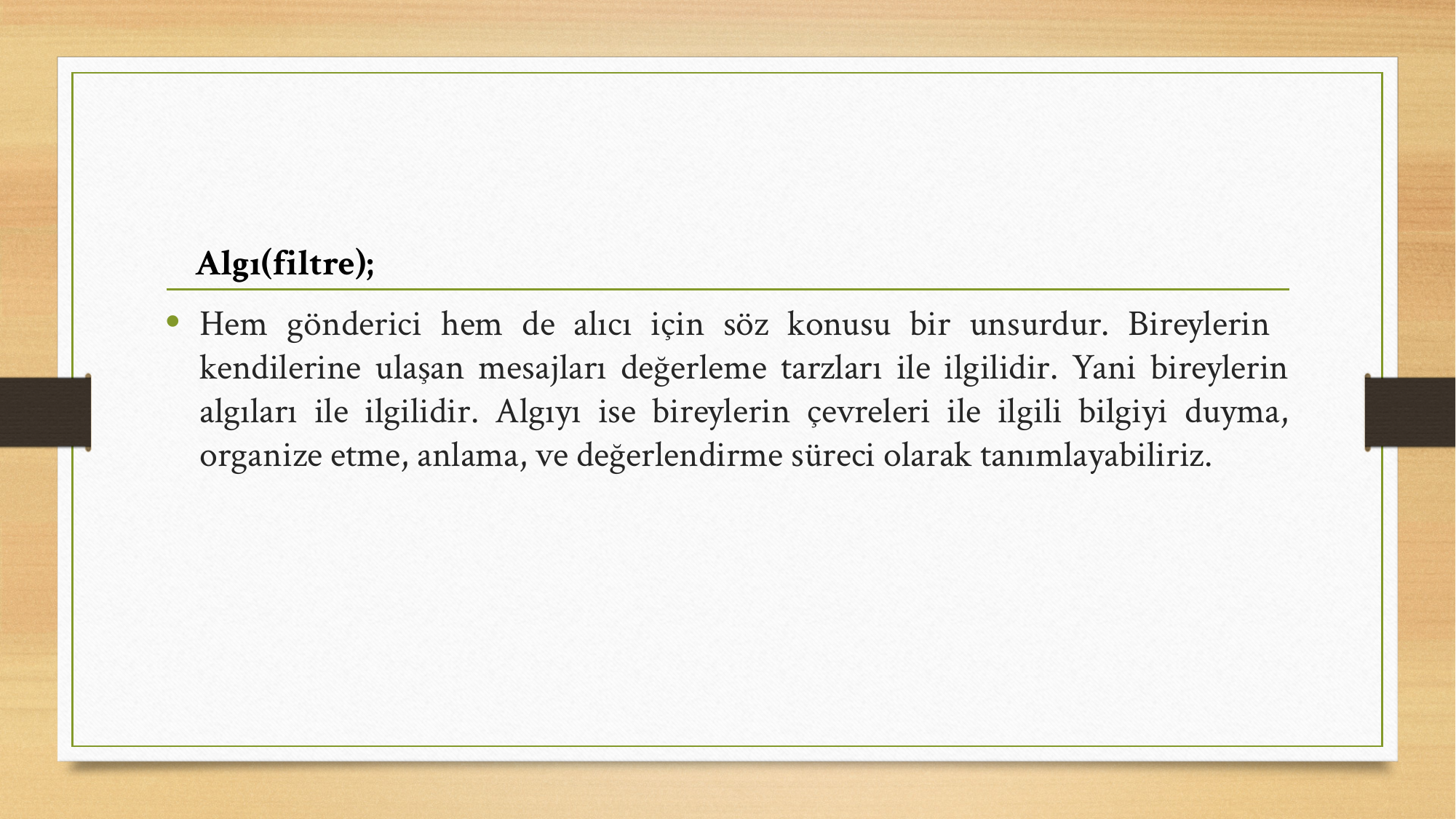

Algı(filtre);
Hem gönderici hem de alıcı için söz konusu bir unsurdur. Bireylerin  kendilerine ulaşan mesajları değerleme tarzları ile ilgilidir. Yani bireylerin algıları ile ilgilidir. Algıyı ise bireylerin çevreleri ile ilgili bilgiyi duyma, organize etme, anlama, ve değerlendirme süreci olarak tanımlayabiliriz.